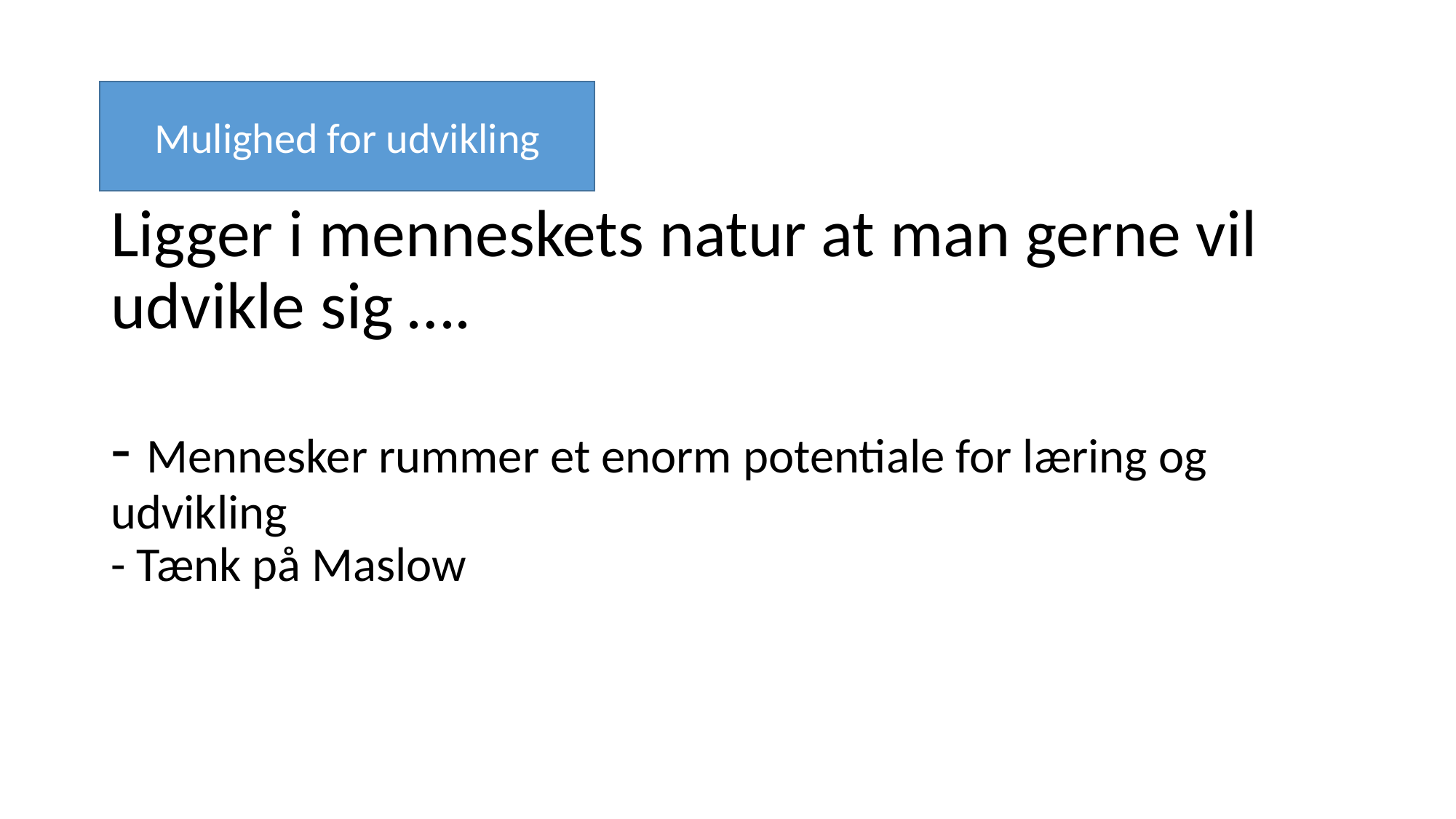

# Ligger i menneskets natur at man gerne vil udvikle sig …. - Mennesker rummer et enorm potentiale for læring og udvikling - Tænk på Maslow
Mulighed for udvikling